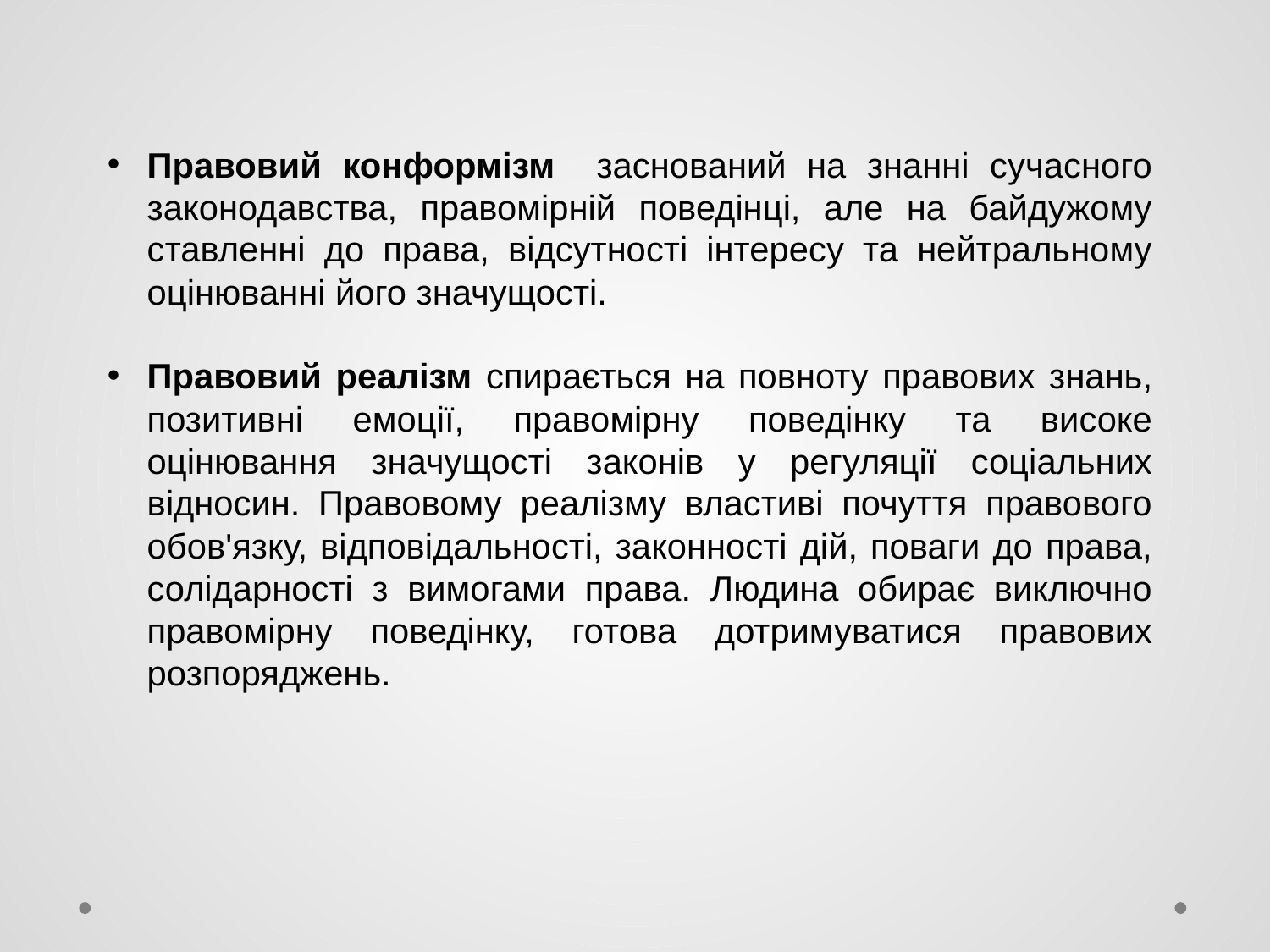

Правовий конформізм  заснований на знанні сучасного законодавства, правомірній поведінці, але на байдужому ставленні до права, відсутності інтересу та нейтральному оцінюванні його значущості.

Правовий реалізм спирається на повноту правових знань, позитивні емоції, правомірну поведінку та високе оцінювання значущості законів у регуляції соціальних відносин. Правовому реалізму властиві почуття правового обов'язку, відповідальності, законності дій, поваги до права, солідарності з вимогами права. Людина обирає виключно правомірну поведінку, готова дотримуватися правових розпоряджень.